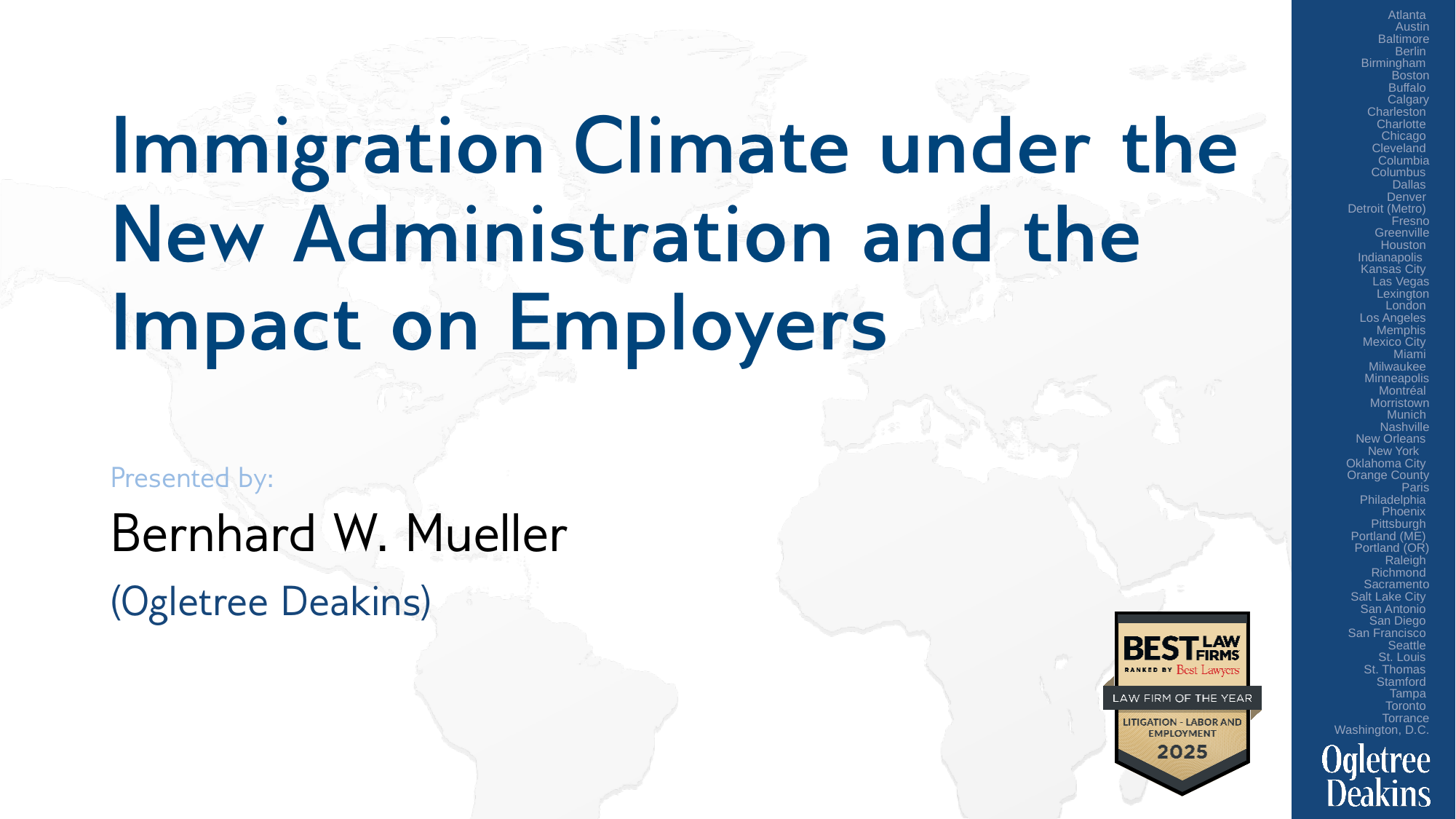

Immigration Climate under the New Administration and the Impact on Employers
Presented by:
Bernhard W. Mueller
(Ogletree Deakins)